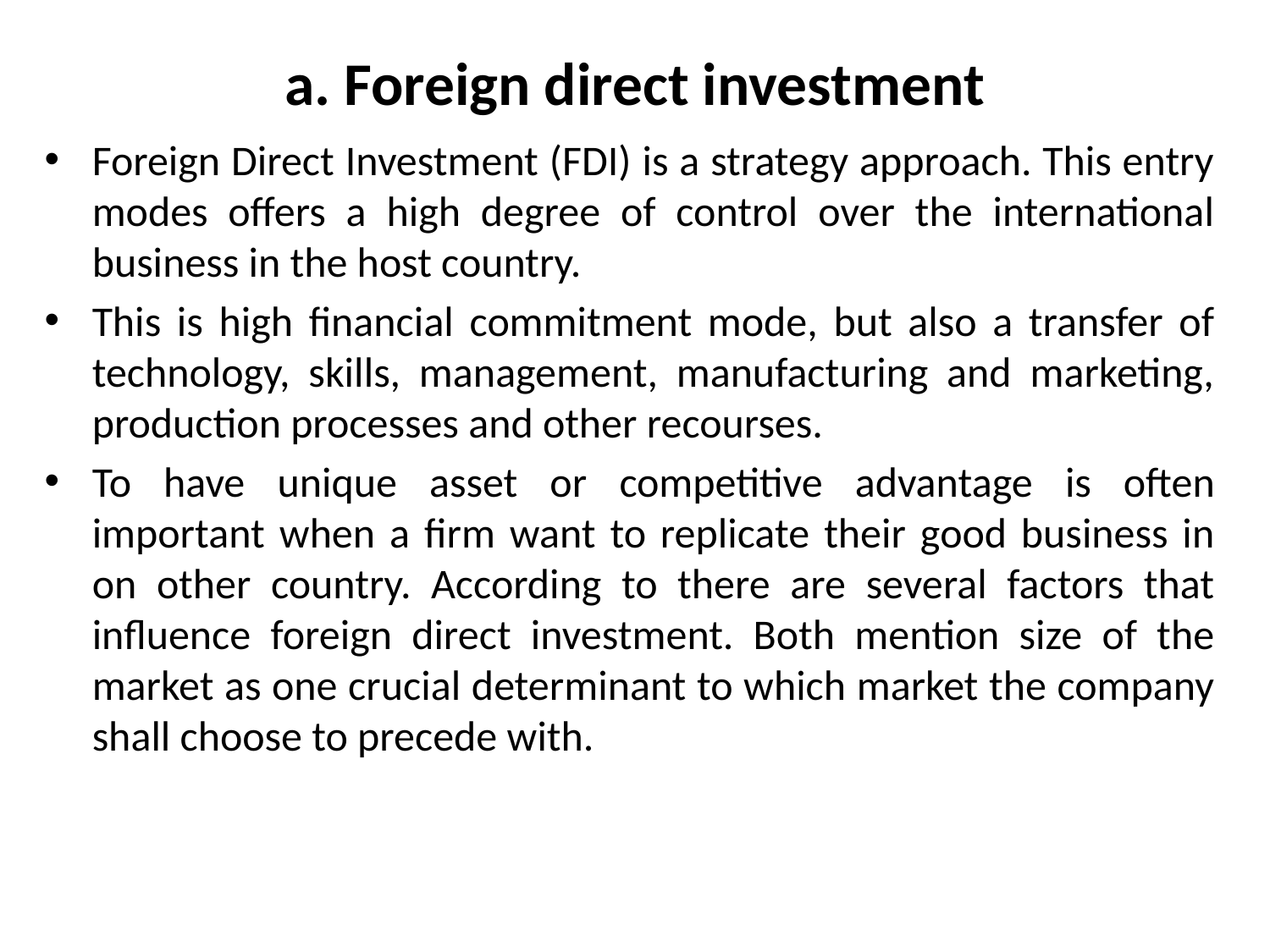

# a. Foreign direct investment
Foreign Direct Investment (FDI) is a strategy approach. This entry modes offers a high degree of control over the international business in the host country.
This is high financial commitment mode, but also a transfer of technology, skills, management, manufacturing and marketing, production processes and other recourses.
To have unique asset or competitive advantage is often important when a firm want to replicate their good business in on other country. According to there are several factors that influence foreign direct investment. Both mention size of the market as one crucial determinant to which market the company shall choose to precede with.